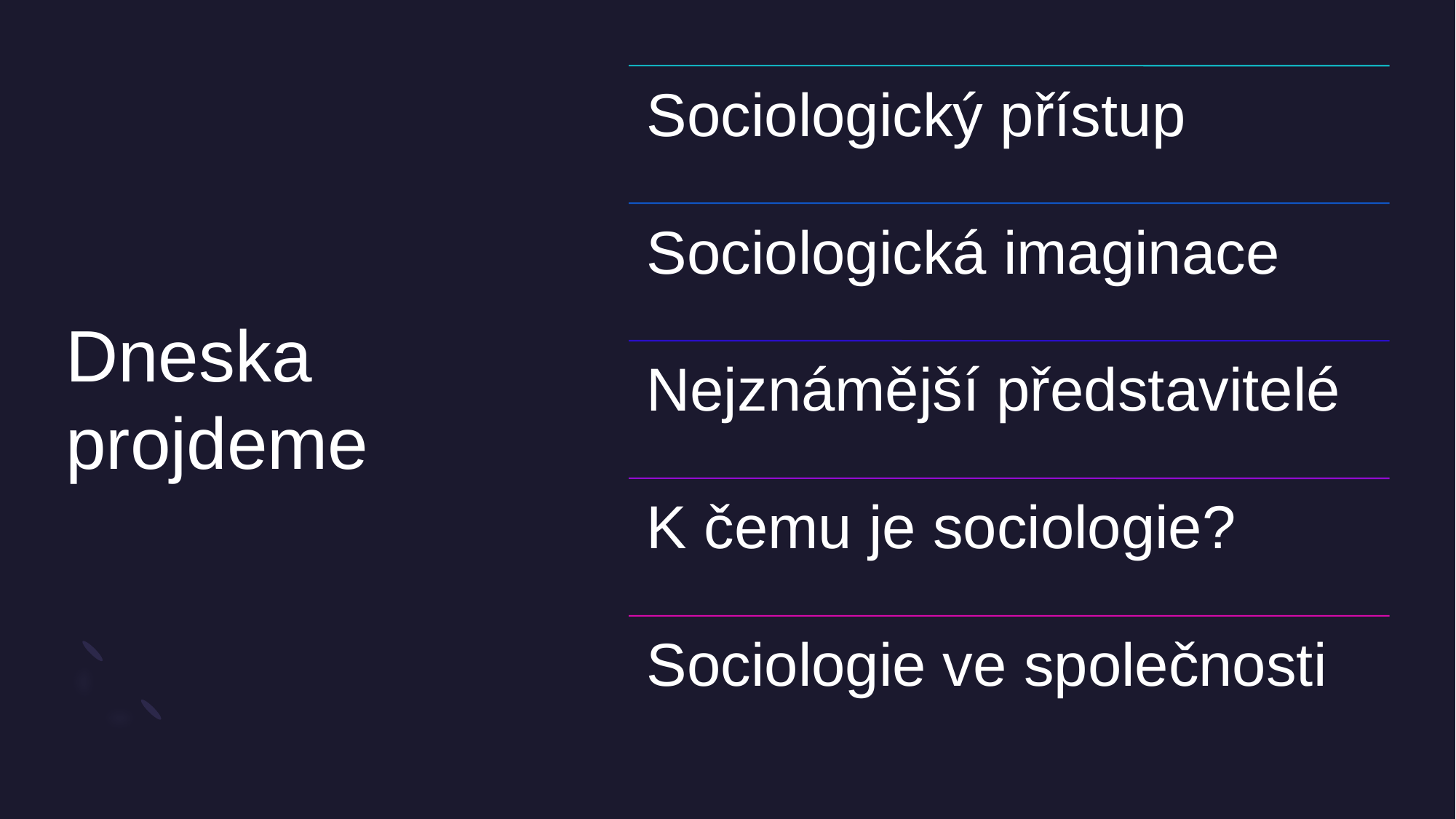

# Dneska projdeme
Sociologický přístup
Sociologická imaginace
Nejznámější představitelé
K čemu je sociologie?
Sociologie ve společnosti